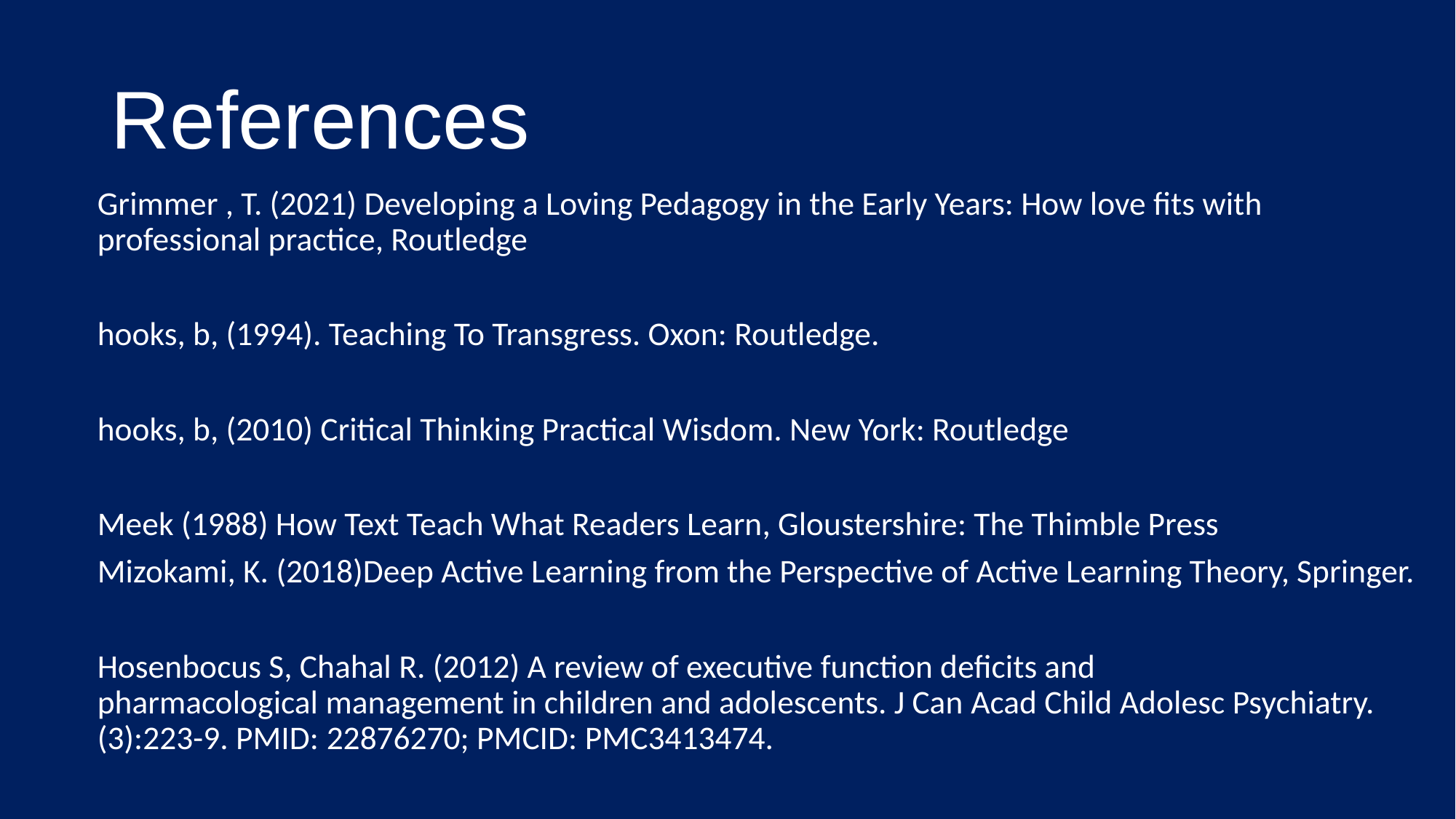

# References

Grimmer , T. (2021) Developing a Loving Pedagogy in the Early Years: How love fits with professional practice, Routledge

hooks, b, (1994). Teaching To Transgress. Oxon: Routledge.

hooks, b, (2010) Critical Thinking Practical Wisdom. New York: Routledge

Meek (1988) How Text Teach What Readers Learn, Gloustershire: The Thimble Press
Mizokami, K. (2018)Deep Active Learning from the Perspective of Active Learning Theory, Springer.

Hosenbocus S, Chahal R. (2012) A review of executive function deficits and pharmacological management in children and adolescents. J Can Acad Child Adolesc Psychiatry. (3):223-9. PMID: 22876270; PMCID: PMC3413474.